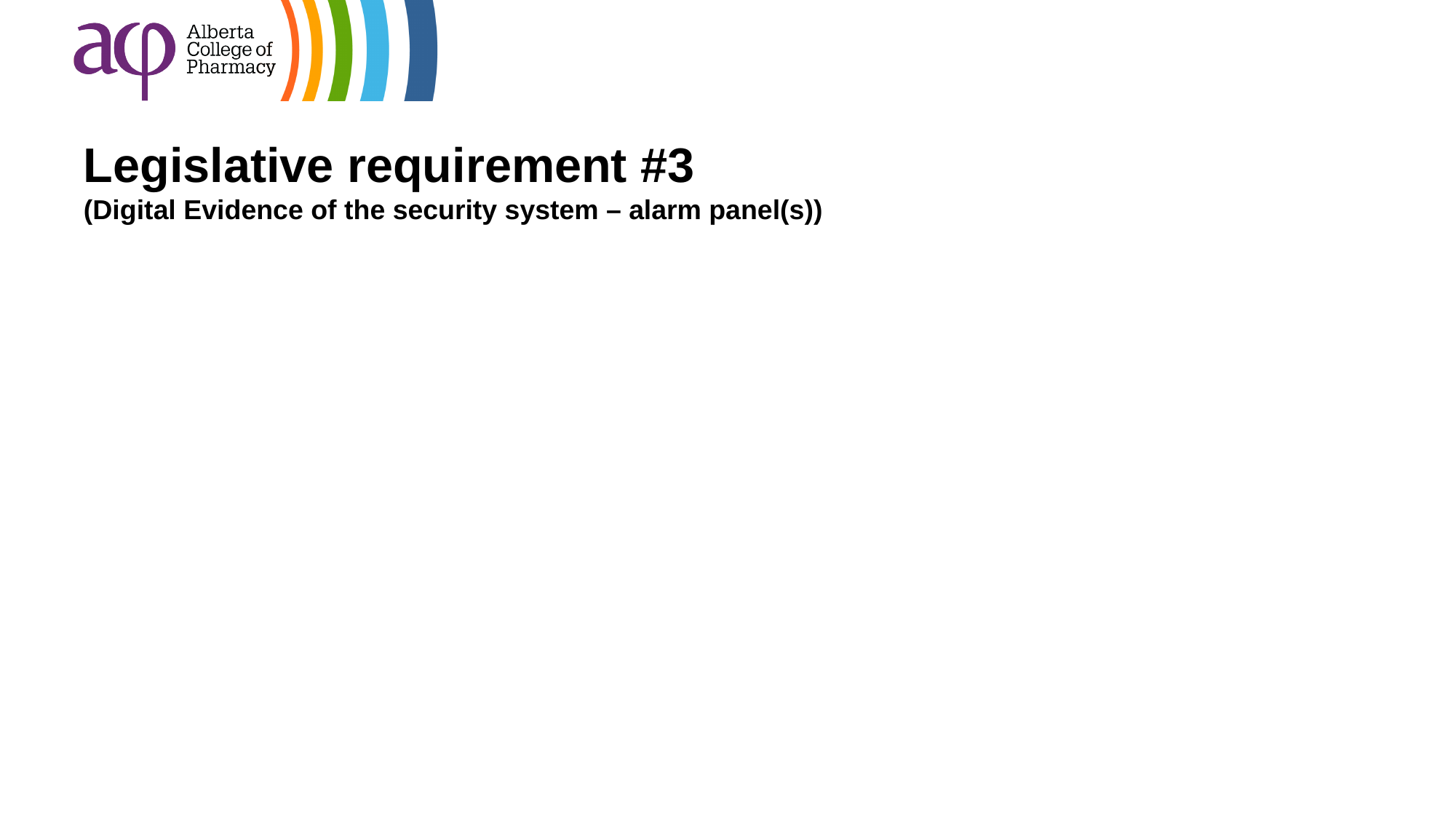

# Legislative requirement #3 (Digital Evidence of the security system – alarm panel(s))